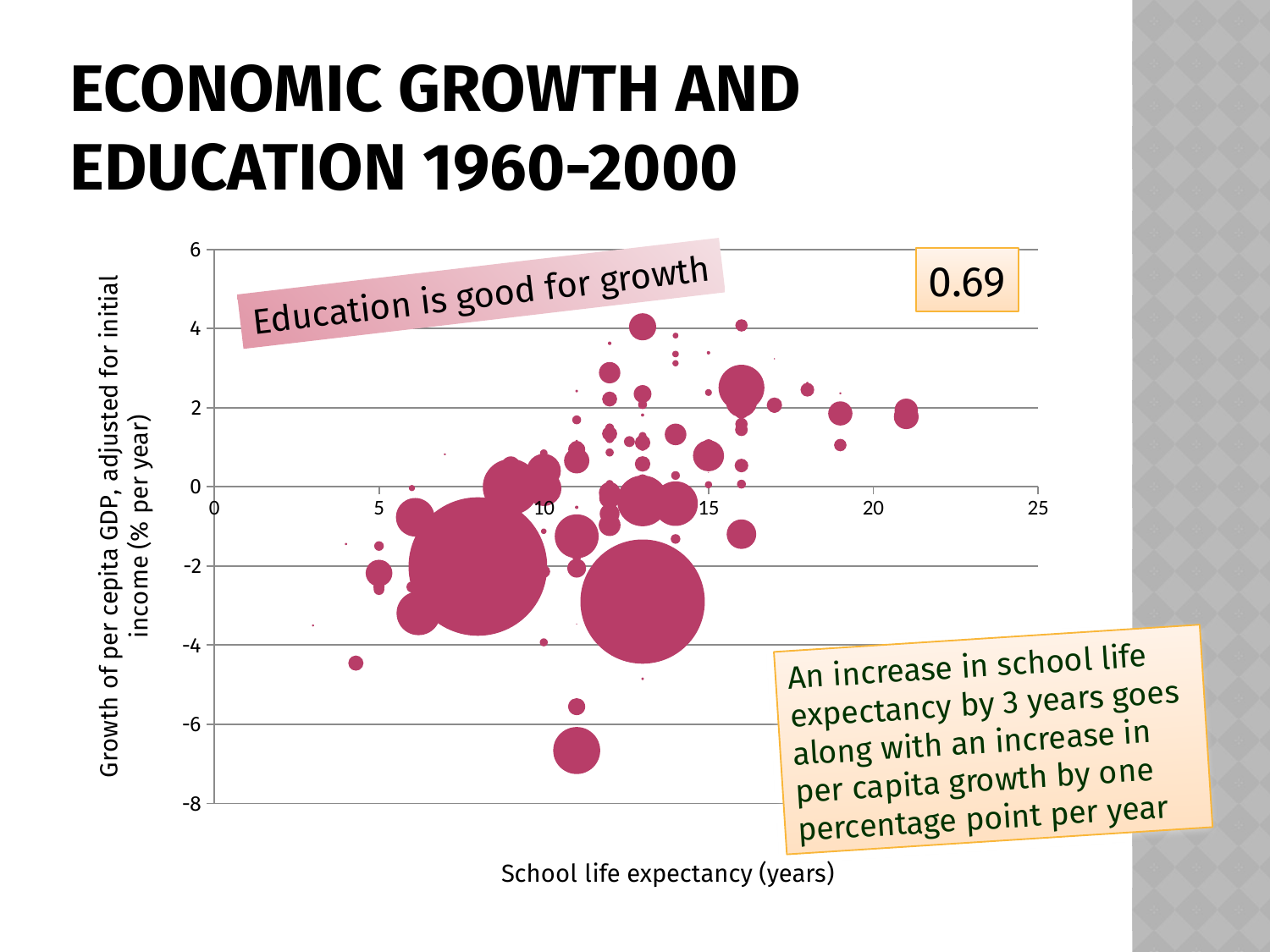

# Economic growth and education 1960-2000

### Chart

| Category |  |
|---|---|
0.69
Education is good for growth
An increase in school life expectancy by 3 years goes along with an increase in per capita growth by one percentage point per year